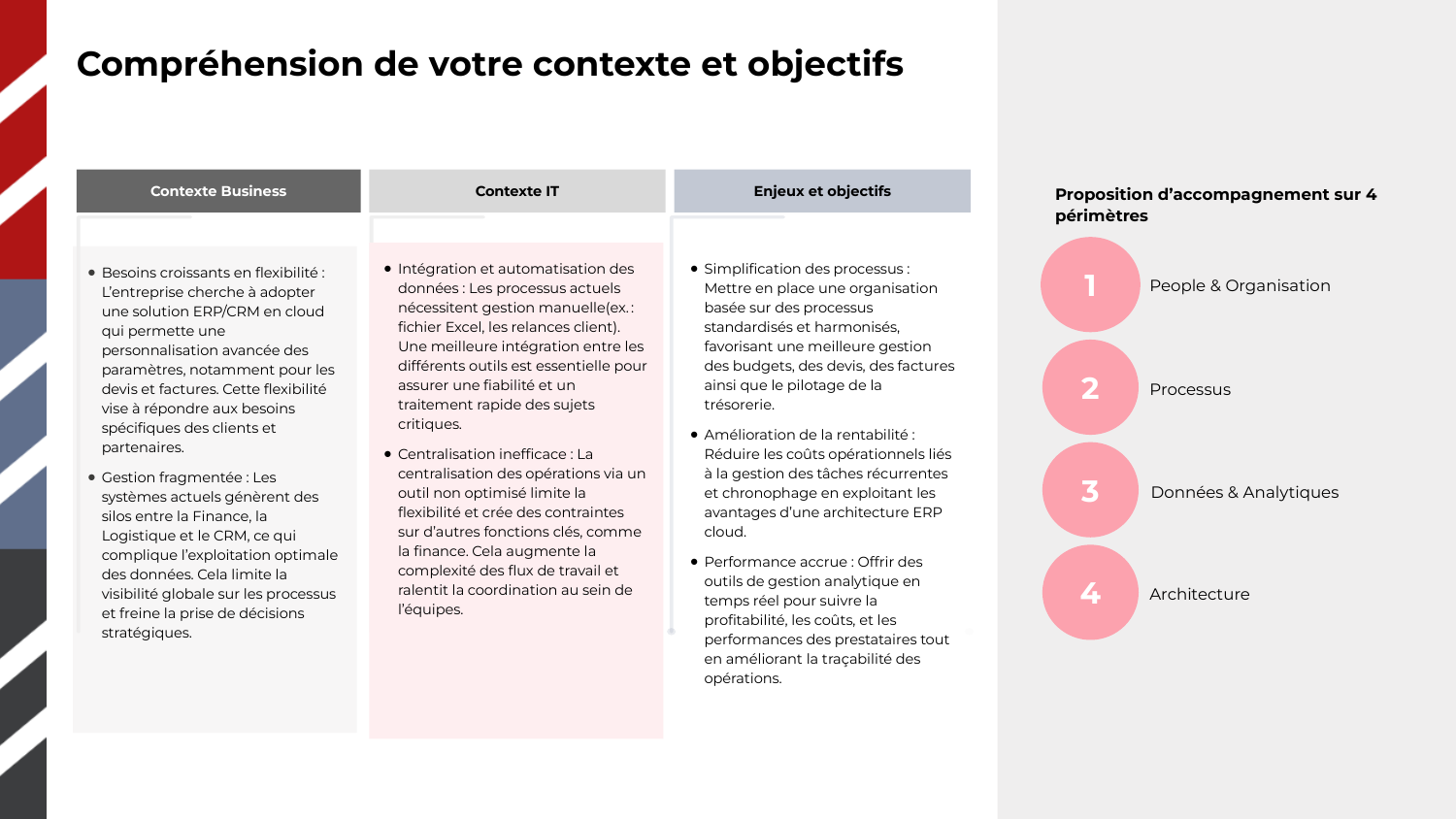

Compréhension de votre contexte et objectifs
Contexte Business
Contexte IT
Enjeux et objectifs
Proposition d’accompagnement sur 4 périmètres

1
Intégration et automatisation des données : Les processus actuels nécessitent gestion manuelle(ex. : fichier Excel, les relances client). Une meilleure intégration entre les différents outils est essentielle pour assurer une fiabilité et un traitement rapide des sujets critiques.
Centralisation inefficace : La centralisation des opérations via un outil non optimisé limite la flexibilité et crée des contraintes sur d’autres fonctions clés, comme la finance. Cela augmente la complexité des flux de travail et ralentit la coordination au sein de l’équipes.
Simplification des processus : Mettre en place une organisation basée sur des processus standardisés et harmonisés, favorisant une meilleure gestion des budgets, des devis, des factures ainsi que le pilotage de la trésorerie.
Amélioration de la rentabilité : Réduire les coûts opérationnels liés à la gestion des tâches récurrentes et chronophage en exploitant les avantages d’une architecture ERP cloud.
Performance accrue : Offrir des outils de gestion analytique en temps réel pour suivre la profitabilité, les coûts, et les performances des prestataires tout en améliorant la traçabilité des opérations.
Besoins croissants en flexibilité : L’entreprise cherche à adopter une solution ERP/CRM en cloud qui permette une personnalisation avancée des paramètres, notamment pour les devis et factures. Cette flexibilité vise à répondre aux besoins spécifiques des clients et partenaires.
Gestion fragmentée : Les systèmes actuels génèrent des silos entre la Finance, la Logistique et le CRM, ce qui complique l’exploitation optimale des données. Cela limite la visibilité globale sur les processus et freine la prise de décisions stratégiques.
People & Organisation
2
Processus
3
Données & Analytiques
4
Architecture